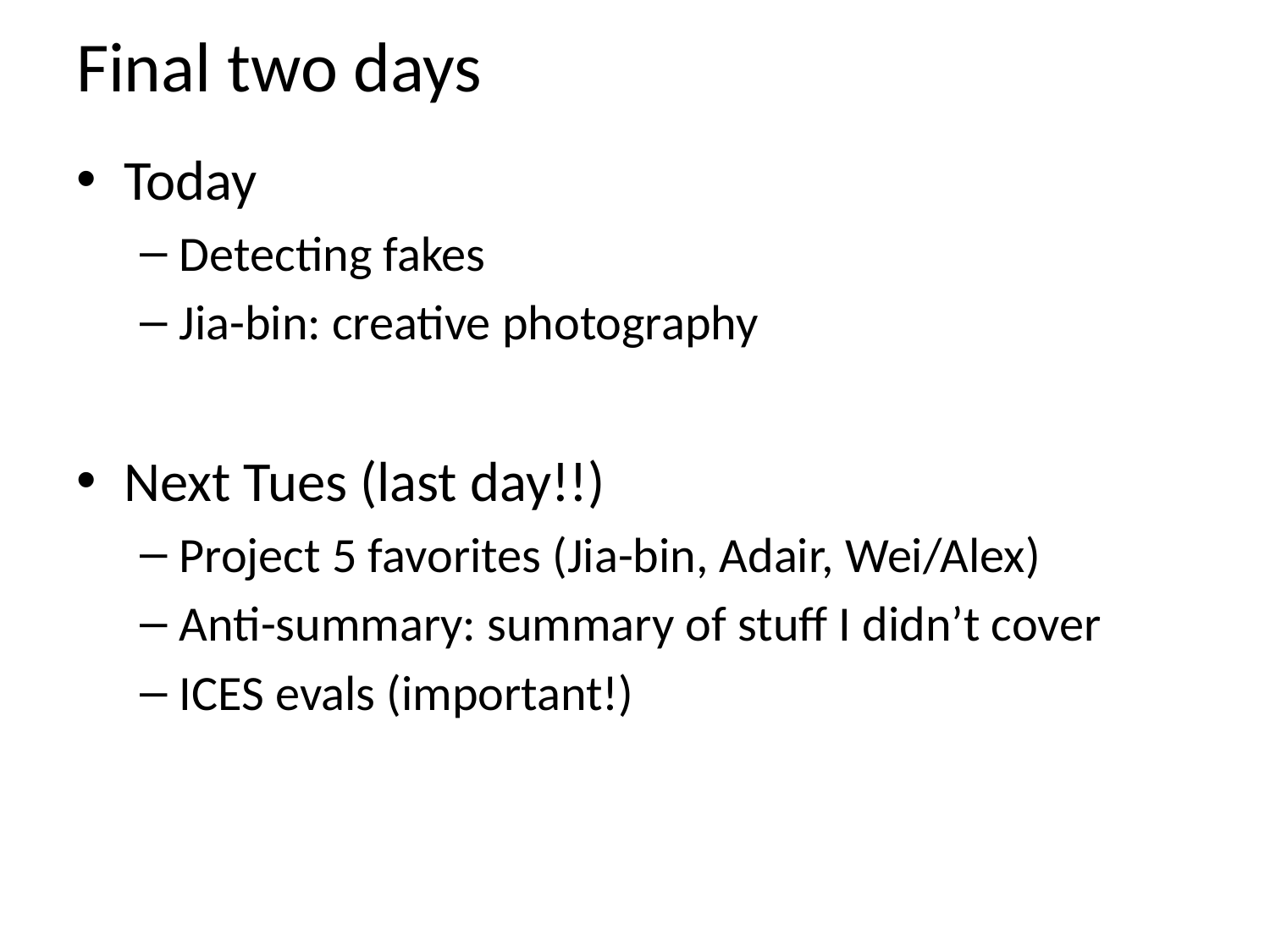

# Final two days
Today
Detecting fakes
Jia-bin: creative photography

Next Tues (last day!!)
Project 5 favorites (Jia-bin, Adair, Wei/Alex)
Anti-summary: summary of stuff I didn’t cover
ICES evals (important!)